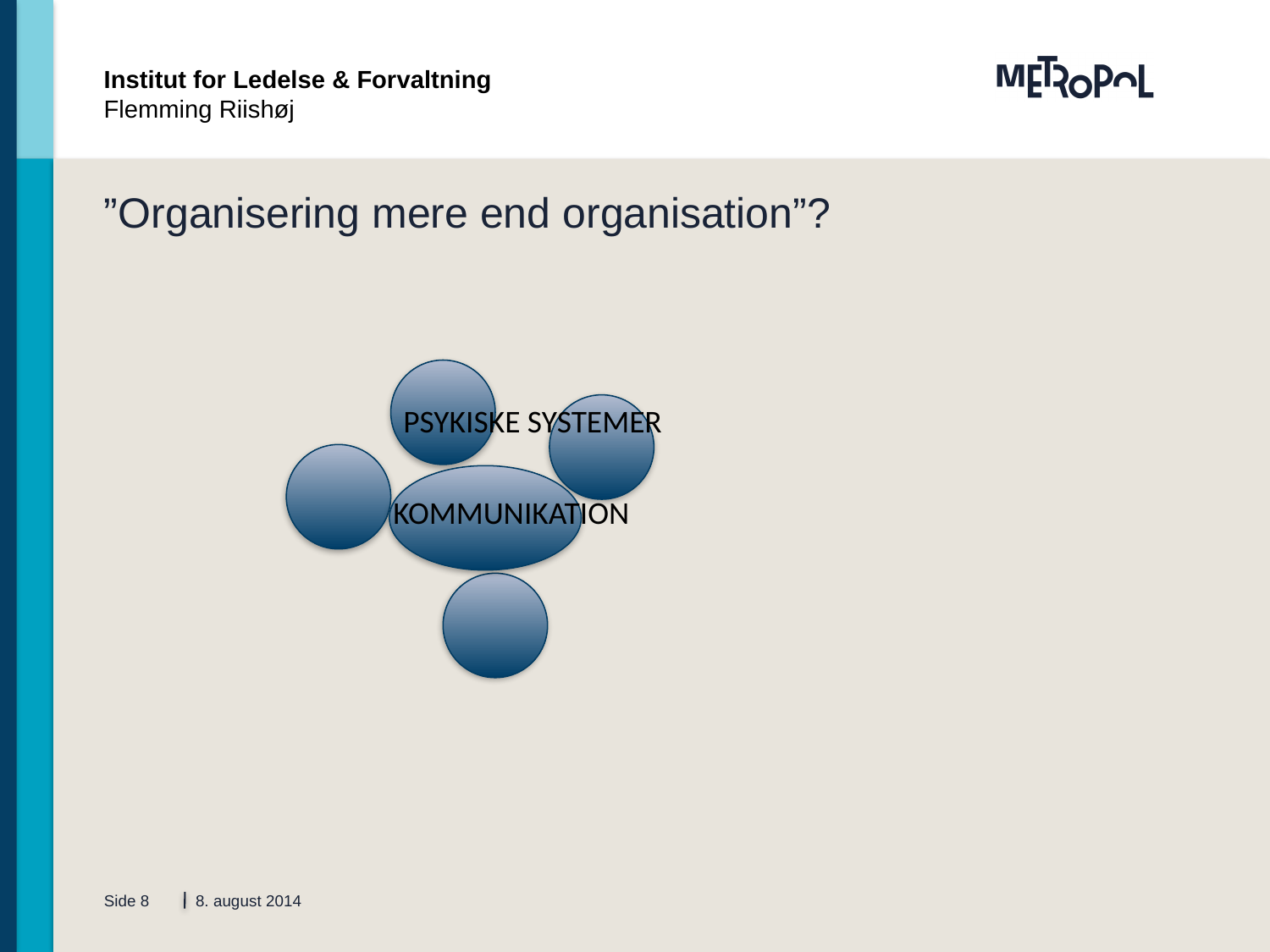

Institut for Ledelse & Forvaltning
Flemming Riishøj
# ”Organisering mere end organisation”?

Psykiske systemer

Kommunikation

Side 8
8. august 2014